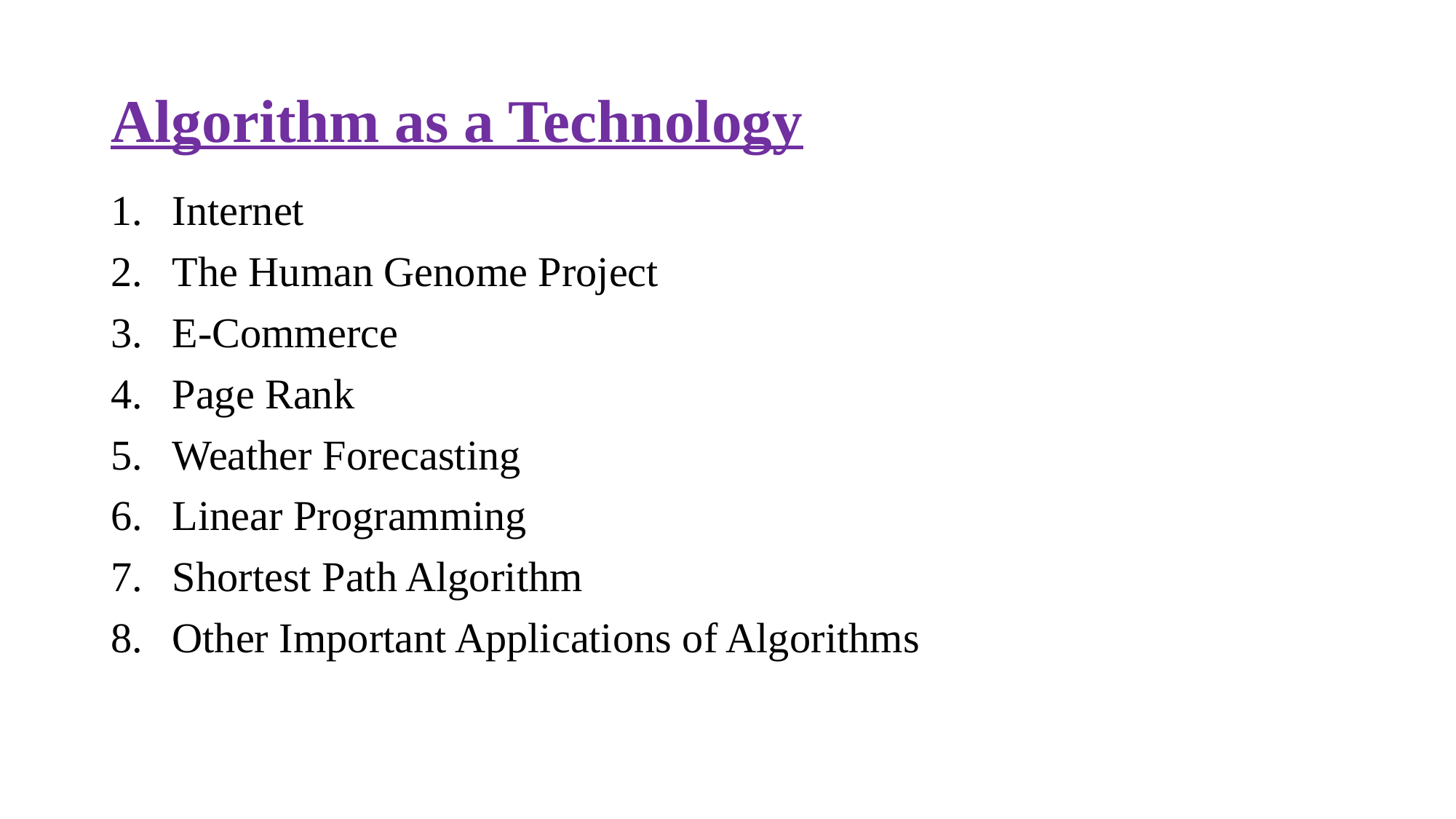

# Algorithm as a Technology
Internet
The Human Genome Project
E-Commerce
Page Rank
Weather Forecasting
Linear Programming
Shortest Path Algorithm
Other Important Applications of Algorithms